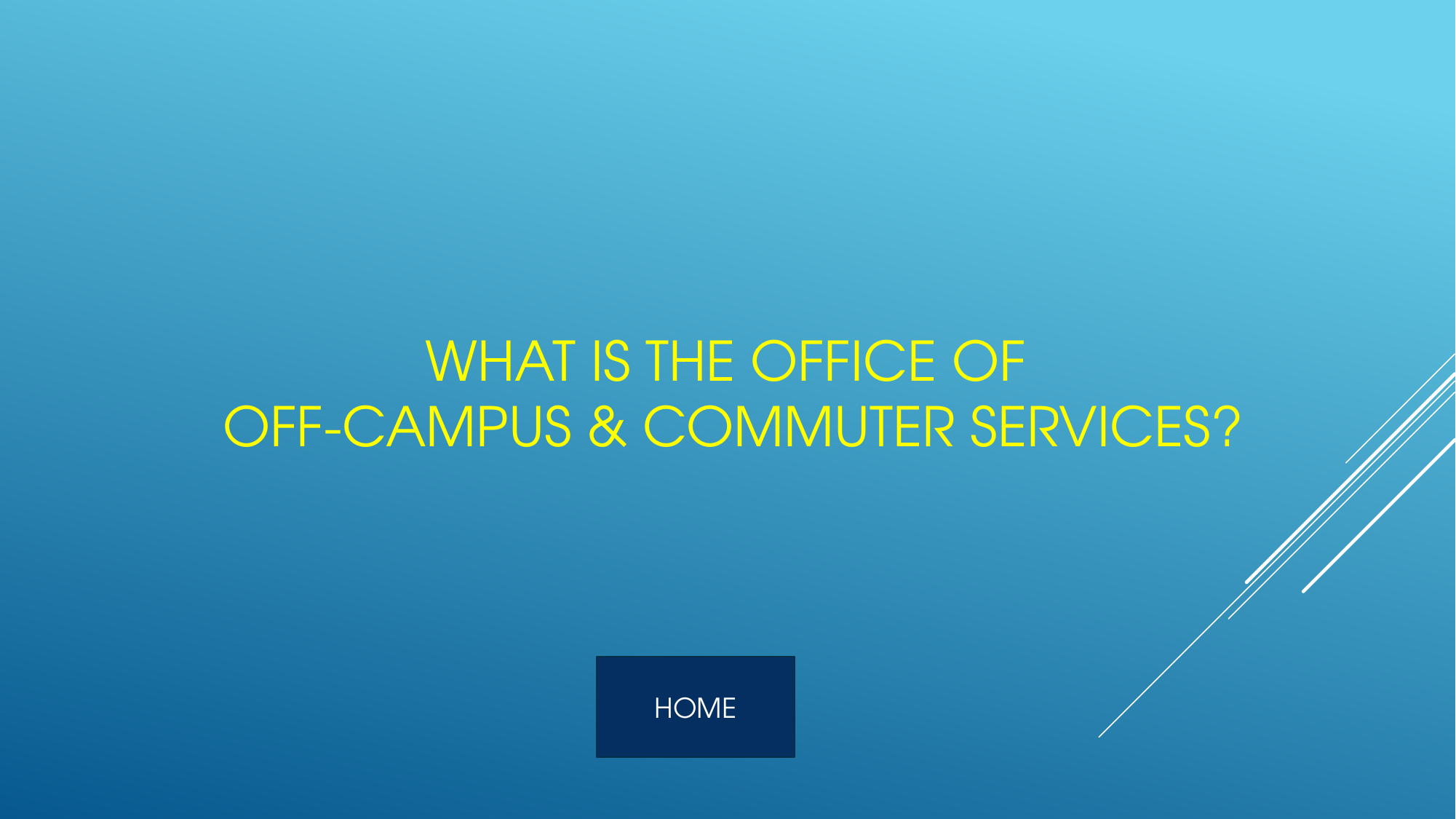

WHAT IS THE OFFICE OF
OFF-CAMPUS & COMMUTER SERVICES?